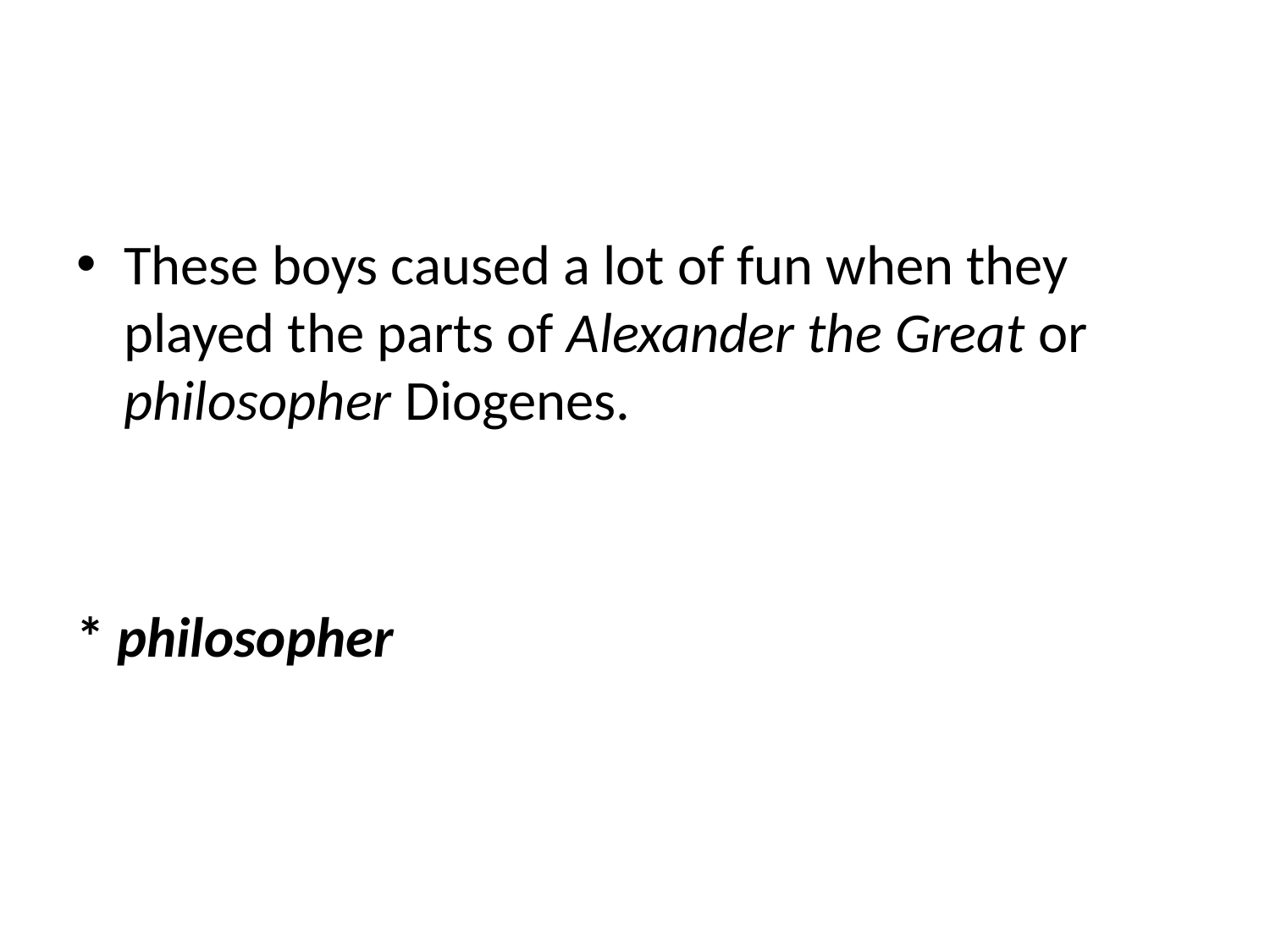

These boys caused a lot of fun when they played the parts of Alexander the Great or philosopher Diogenes.

* philosopher